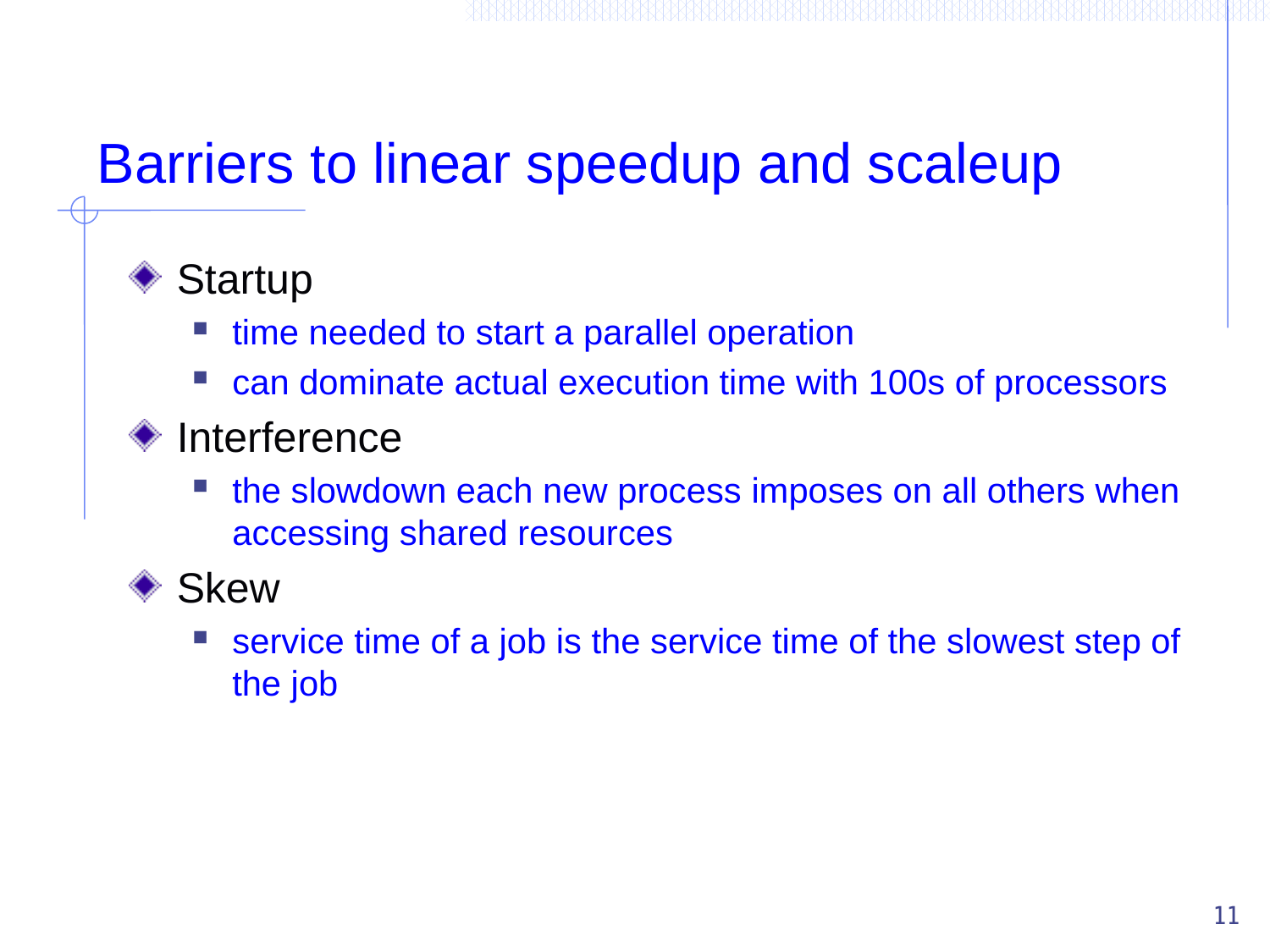

# Barriers to linear speedup and scaleup
Startup
time needed to start a parallel operation
can dominate actual execution time with 100s of processors
Interference
the slowdown each new process imposes on all others when accessing shared resources
Skew
service time of a job is the service time of the slowest step of the job
11